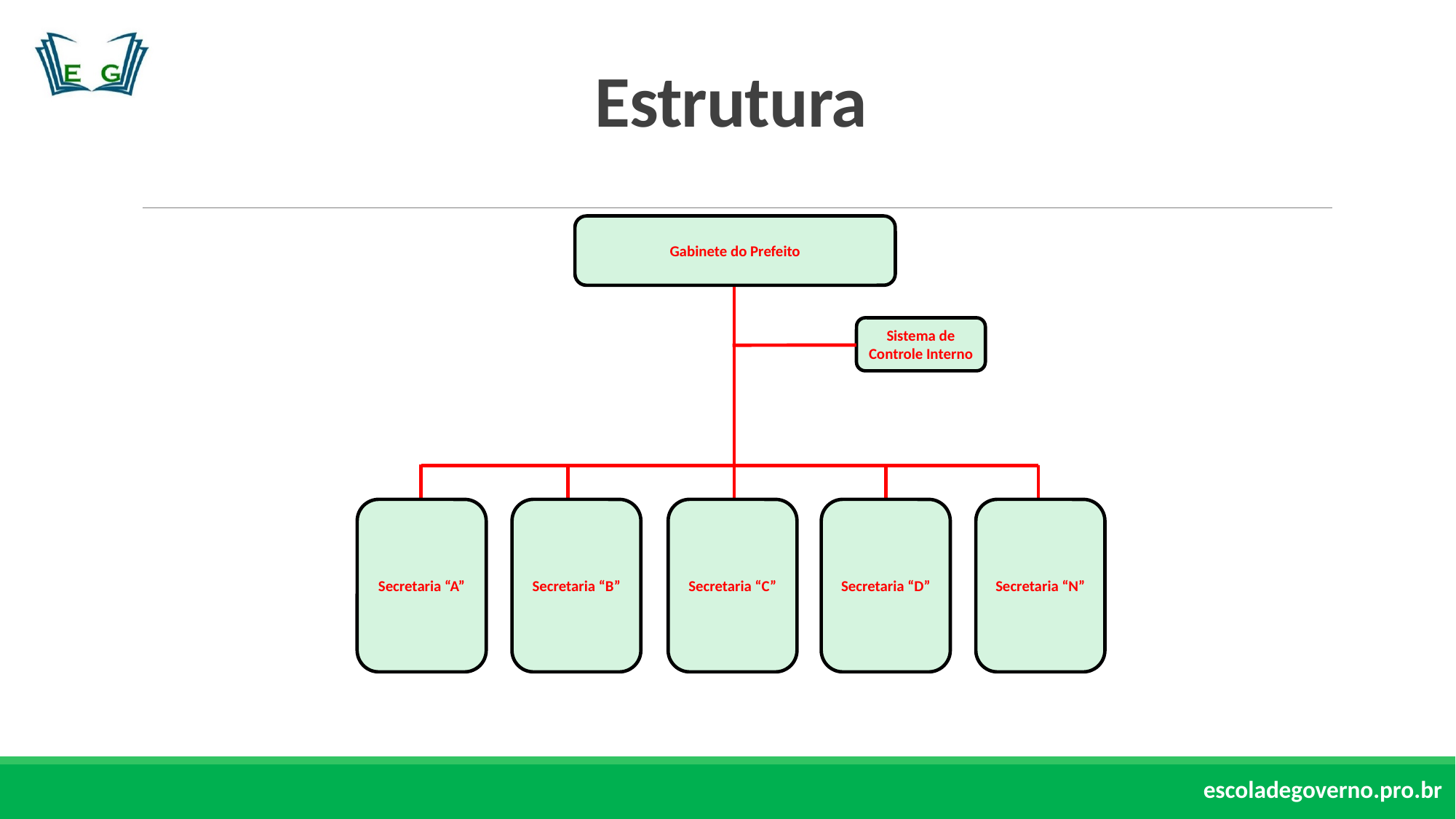

# Estrutura
Gabinete do Prefeito

Sistema de Controle Interno

Secretaria “A”
Secretaria “B”
Secretaria “C”
Secretaria “D”
Secretaria “N”